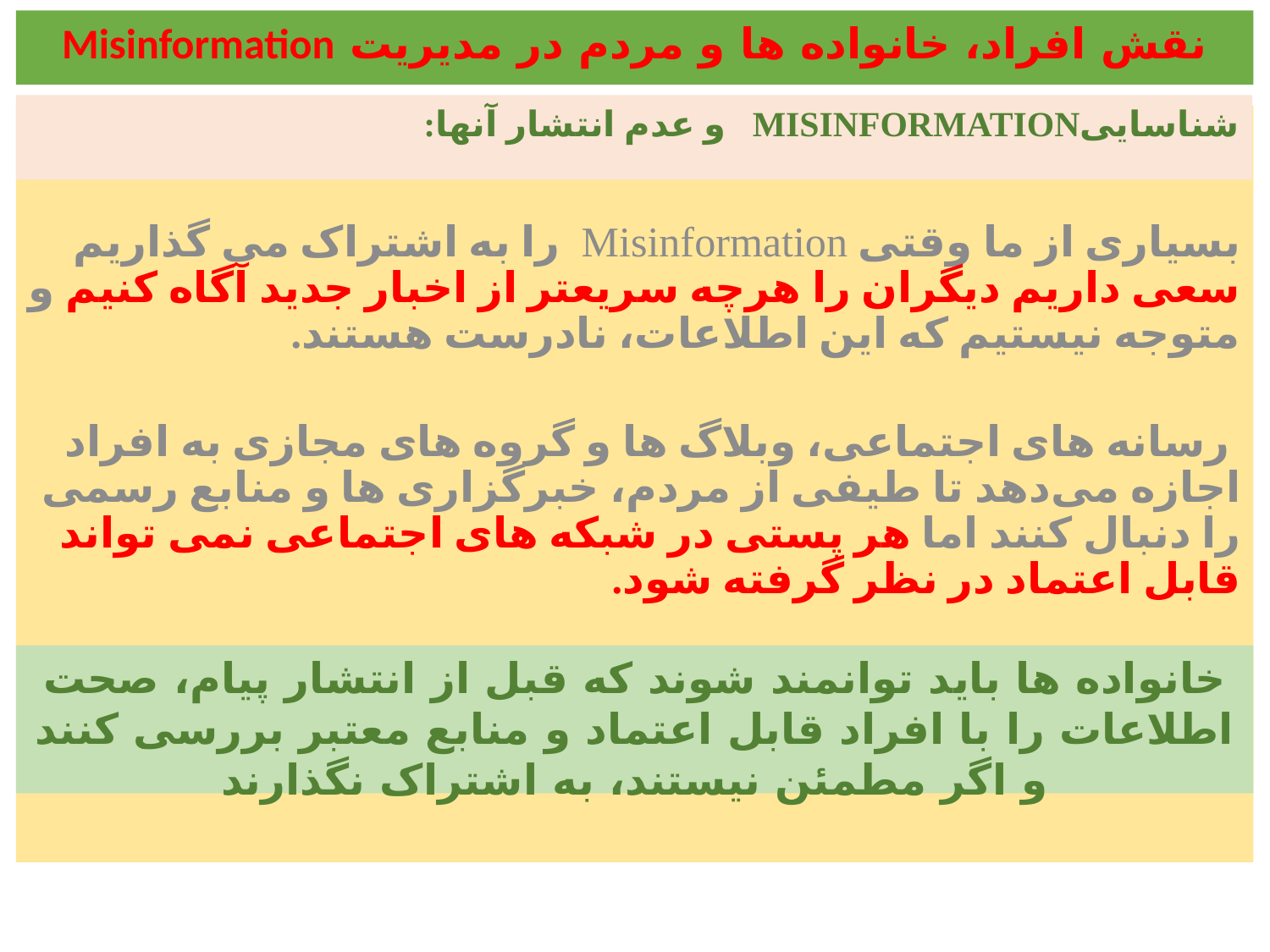

نقش افراد، خانواده ها و مردم در مدیریت Misinformation
شناساییmisinformation   و عدم انتشار آنها:

بسیاری از ما وقتی Misinformation  را به اشتراک می گذاریم سعی داریم دیگران را هرچه سریعتر از اخبار جدید آگاه کنیم و متوجه نیستیم که این اطلاعات، نادرست هستند.

 رسانه های اجتماعی، وبلاگ ها و گروه های مجازی به افراد اجازه می‌دهد تا طیفی از مردم، خبرگزاری ها و منابع رسمی را دنبال کنند اما هر پستی در شبکه های اجتماعی نمی تواند قابل اعتماد در نظر گرفته شود.

خانواده ها باید توانمند شوند که قبل از انتشار پیام، صحت اطلاعات را با افراد قابل اعتماد و منابع معتبر بررسی کنند و اگر مطمئن نیستند، به اشتراک نگذارند